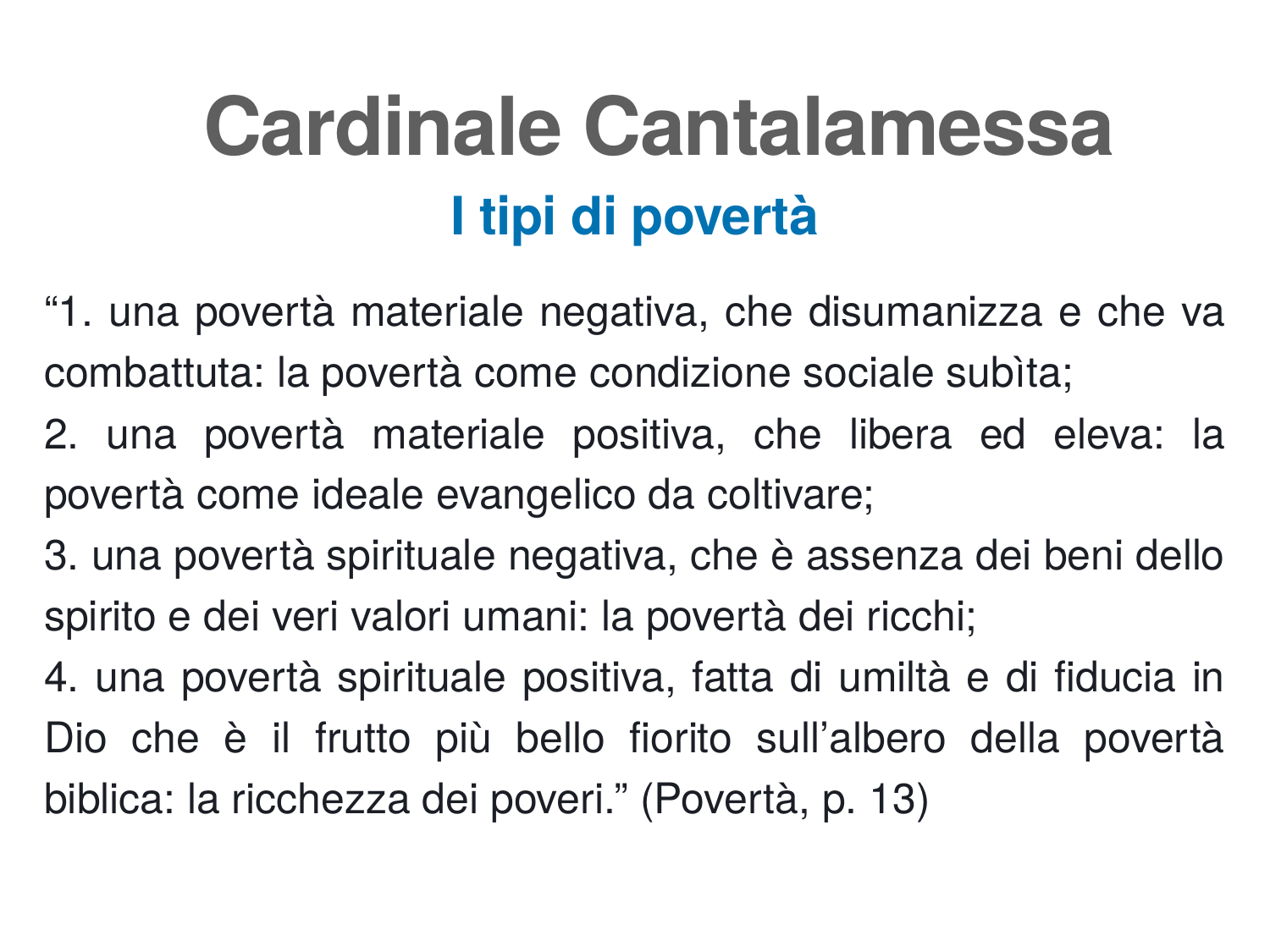

Cardinale Cantalamessa
I tipi di povertà
“1. una povertà materiale negativa, che disumanizza e che va combattuta: la povertà come condizione sociale subìta;
2. una povertà materiale positiva, che libera ed eleva: la povertà come ideale evangelico da coltivare;
3. una povertà spirituale negativa, che è assenza dei beni dello spirito e dei veri valori umani: la povertà dei ricchi;
4. una povertà spirituale positiva, fatta di umiltà e di fiducia in Dio che è il frutto più bello fiorito sull’albero della povertà biblica: la ricchezza dei poveri.” (Povertà, p. 13)